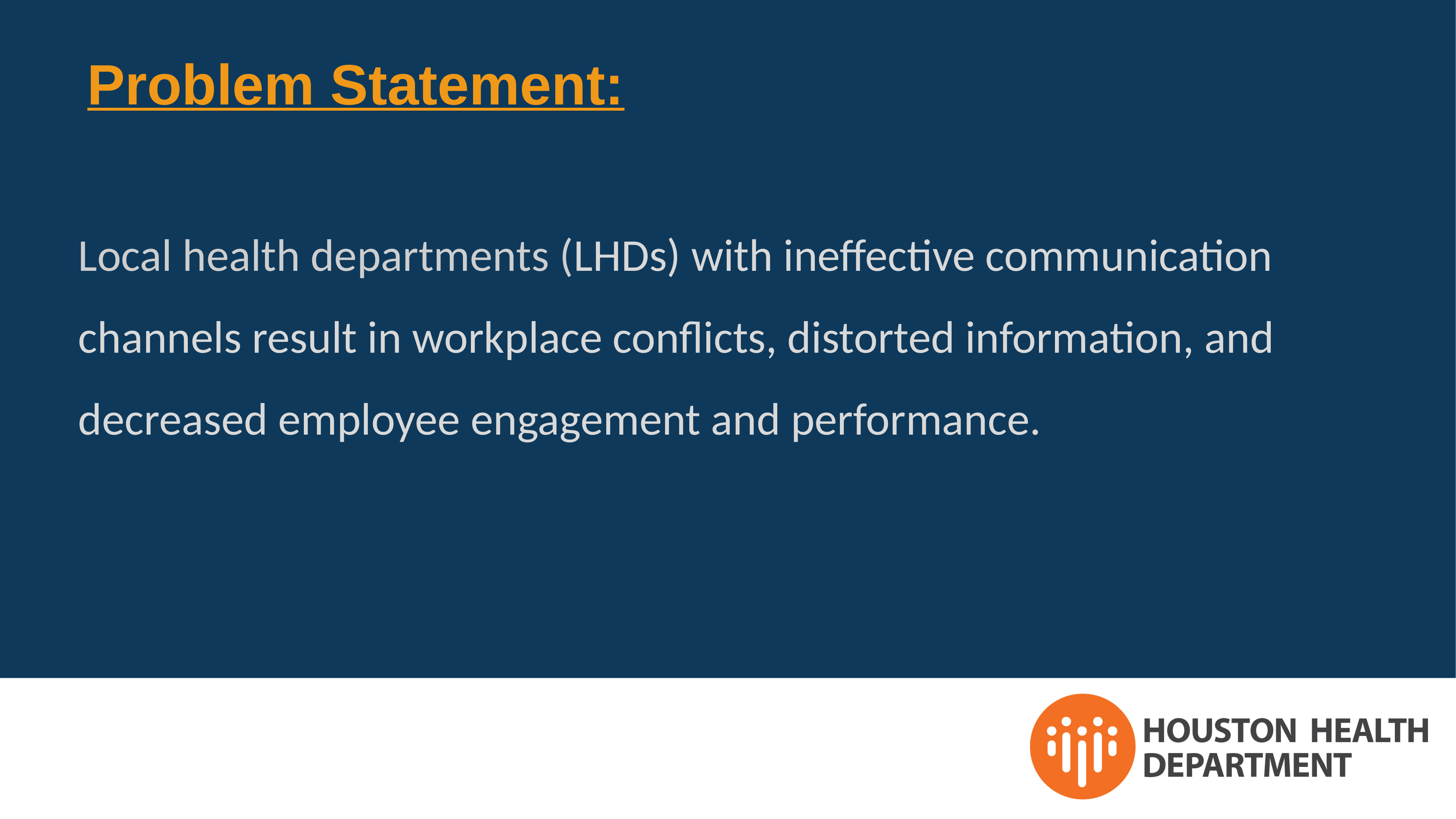

# Problem Statement:
Local health departments (LHDs) with ineffective communication channels result in workplace conflicts, distorted information, and decreased employee engagement and performance.